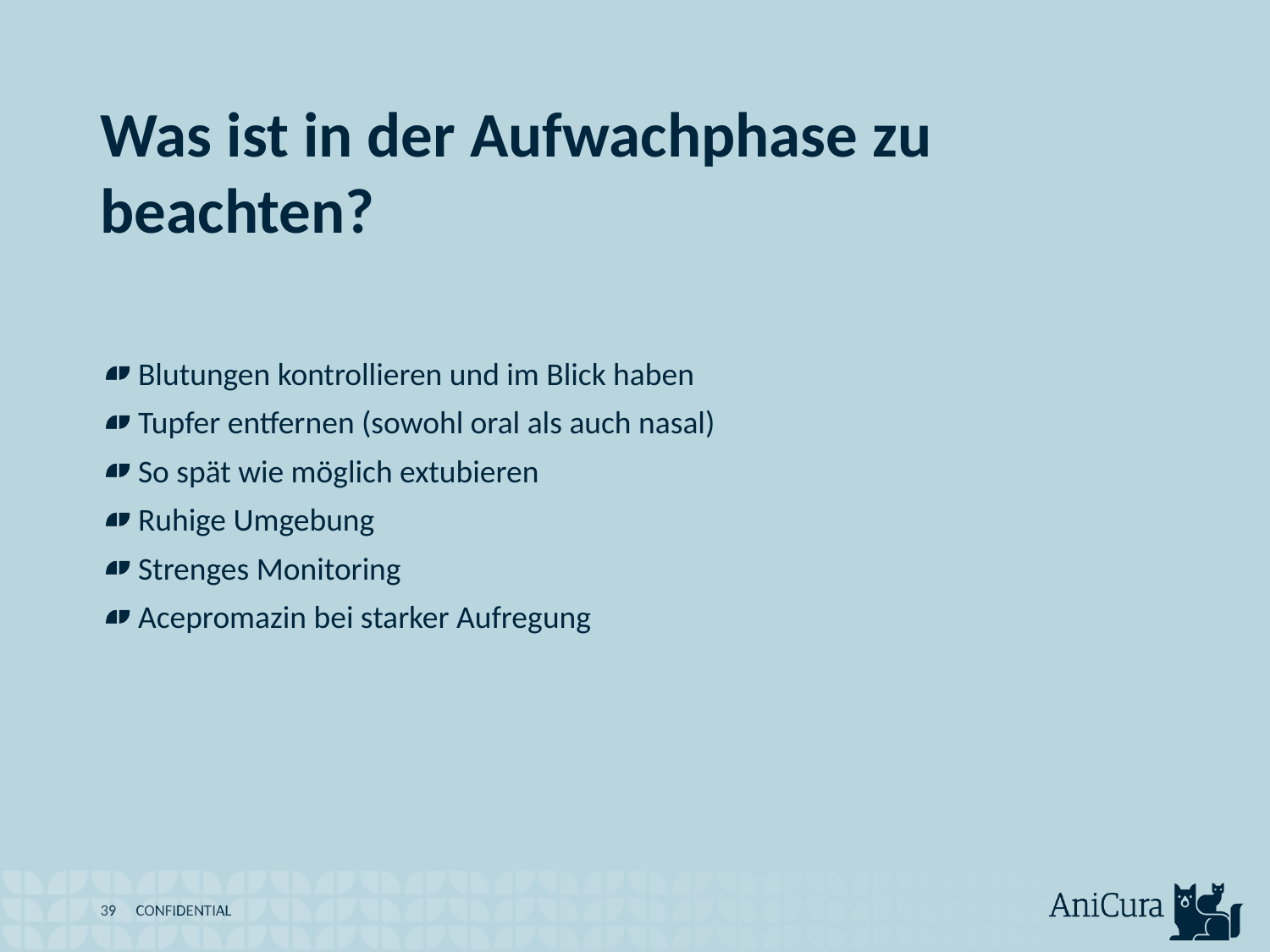

# Was ist in der Aufwachphase zu beachten?
Blutungen kontrollieren und im Blick haben
Tupfer entfernen (sowohl oral als auch nasal)
So spät wie möglich extubieren
Ruhige Umgebung
Strenges Monitoring
Acepromazin bei starker Aufregung